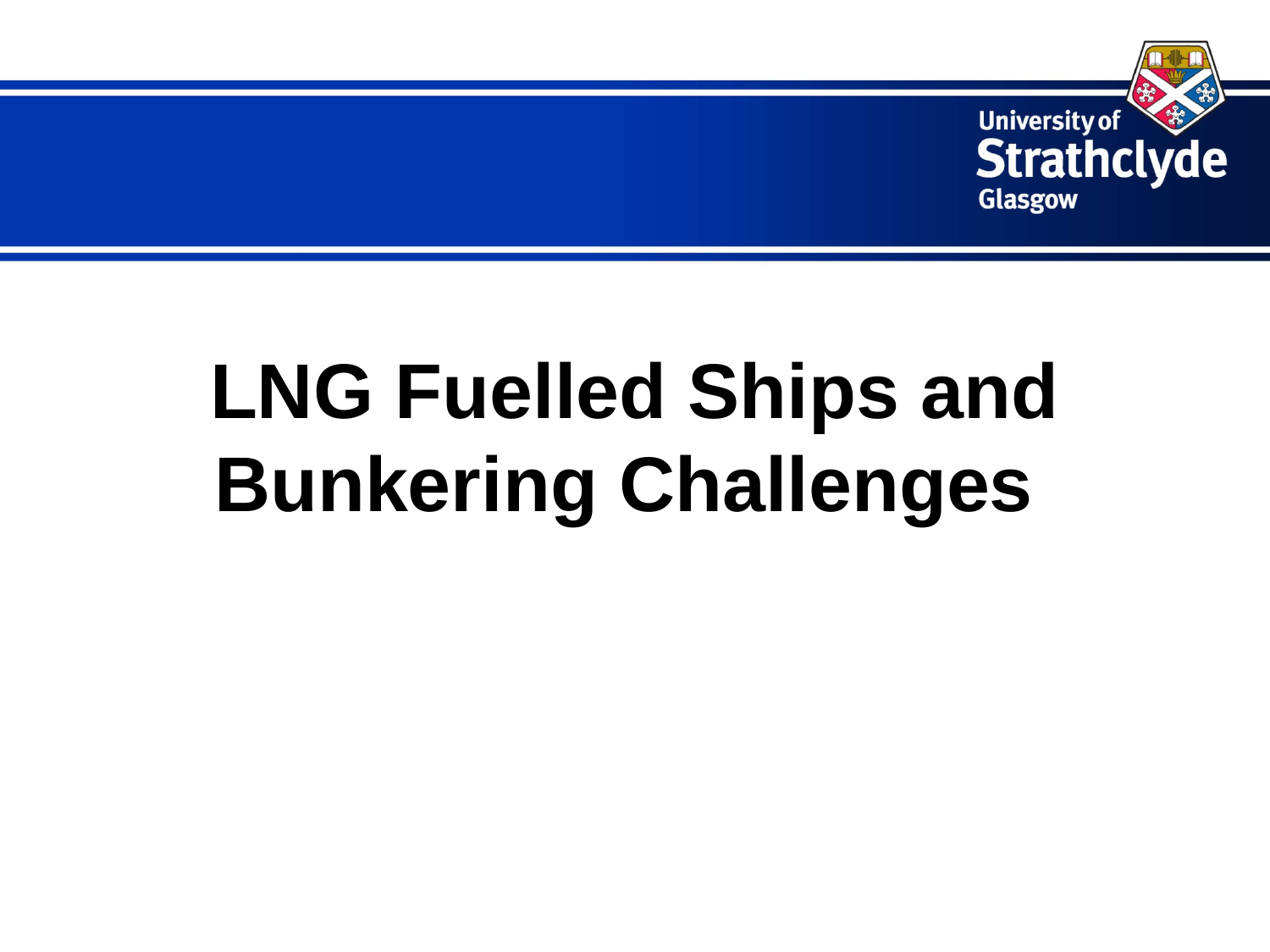

# LNG Fuelled Ships and Bunkering Challenges